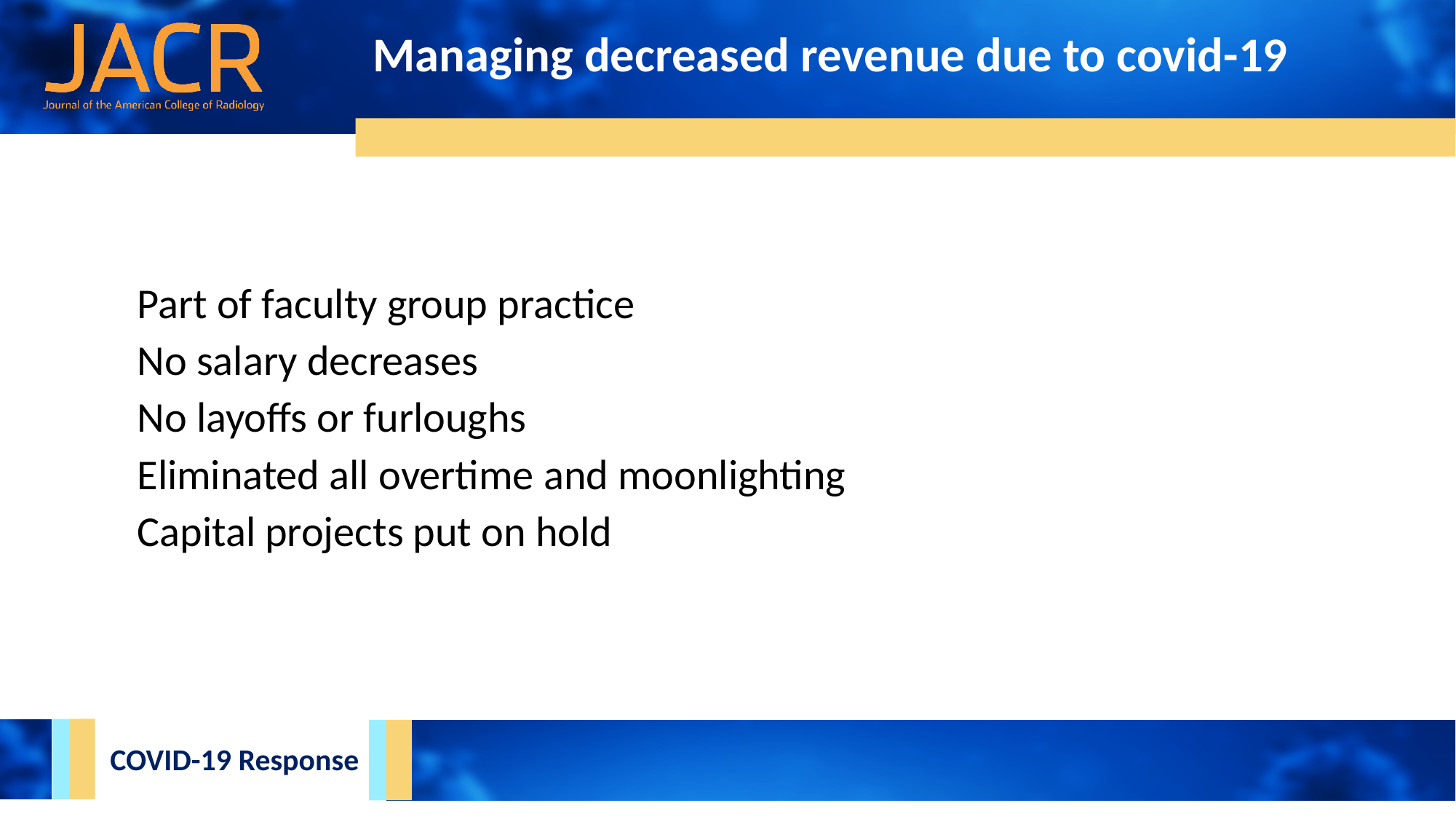

Managing decreased revenue due to covid-19
Part of faculty group practice
No salary decreases
No layoffs or furloughs
Eliminated all overtime and moonlighting
Capital projects put on hold